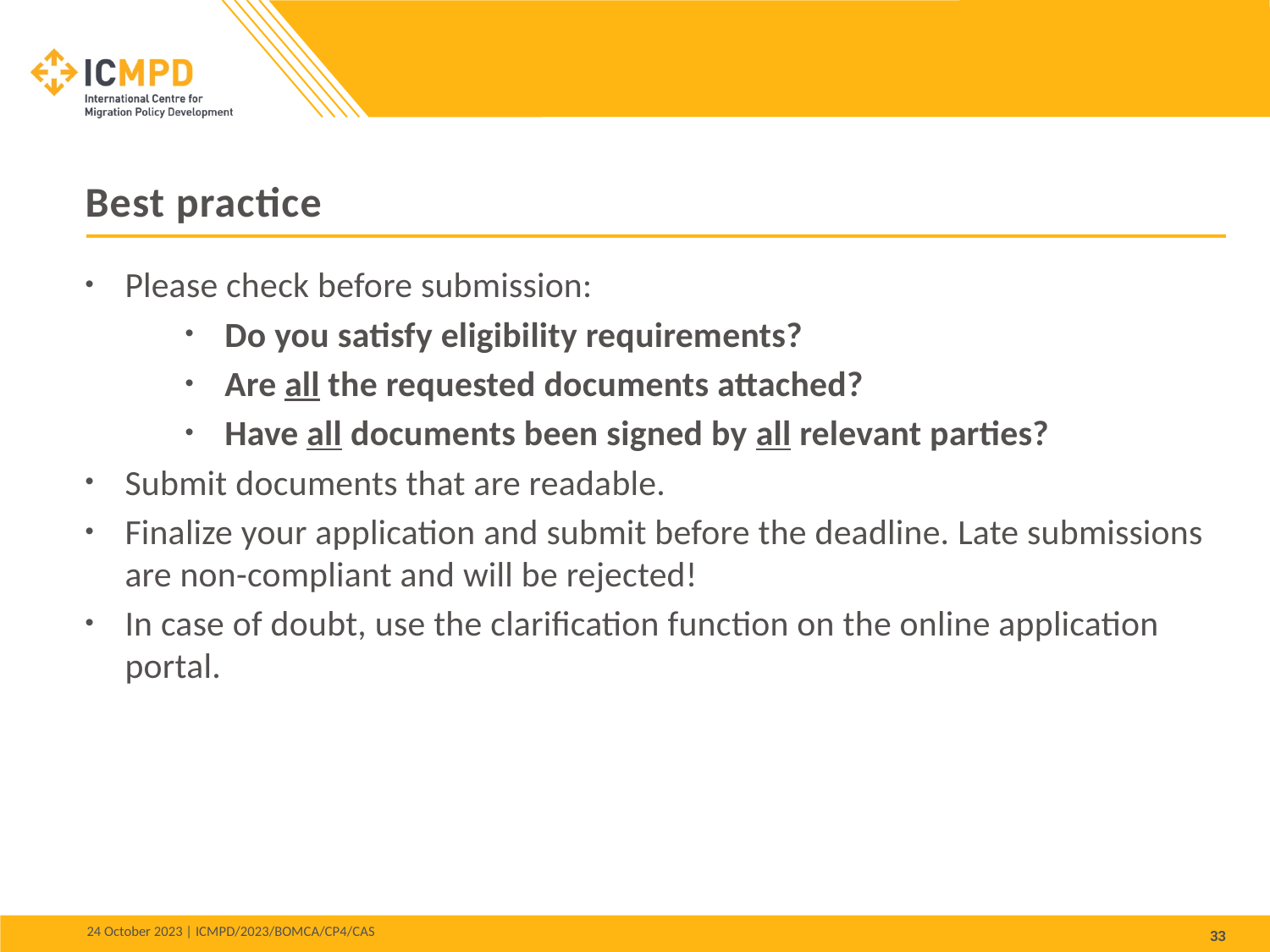

Best practice
Please check before submission:
Do you satisfy eligibility requirements?
Are all the requested documents attached?
Have all documents been signed by all relevant parties?
Submit documents that are readable.
Finalize your application and submit before the deadline. Late submissions are non-compliant and will be rejected!
In case of doubt, use the clarification function on the online application portal.